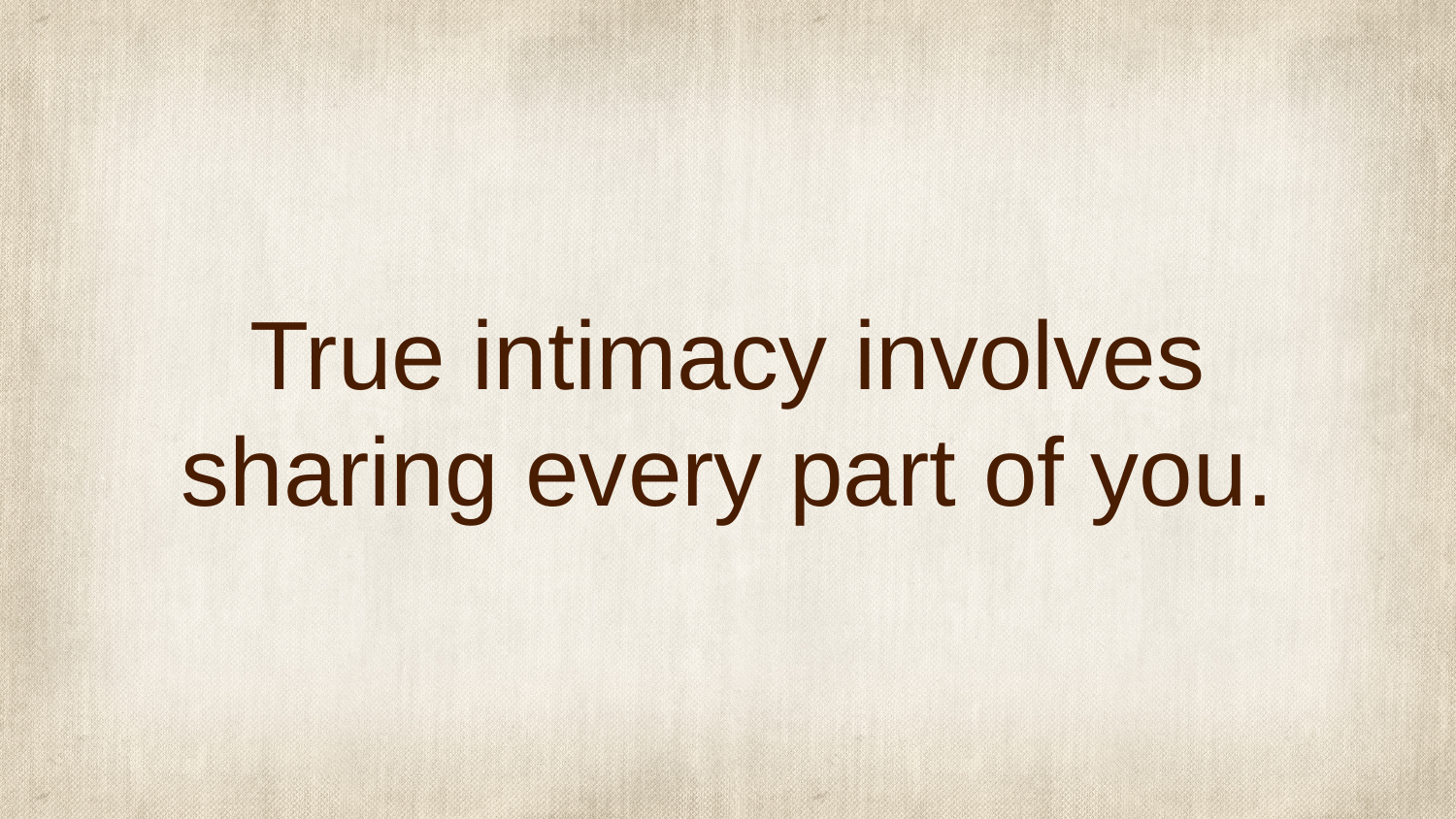

# True intimacy involves sharing every part of you.